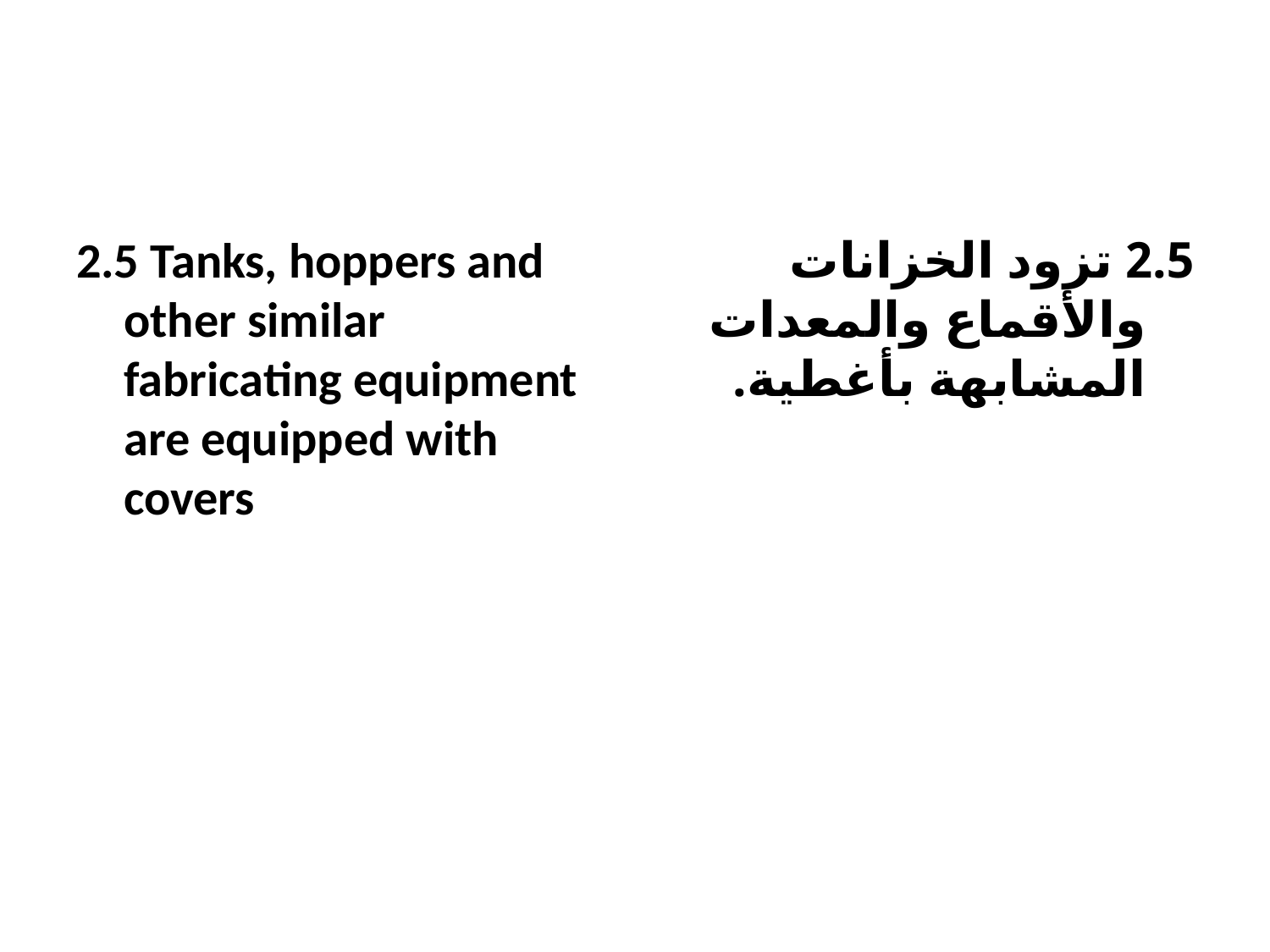

#
2.5 Tanks, hoppers and other similar fabricating equipment are equipped with covers

2.5 تزود الخزانات والأقماع والمعدات المشابهة بأغطية.